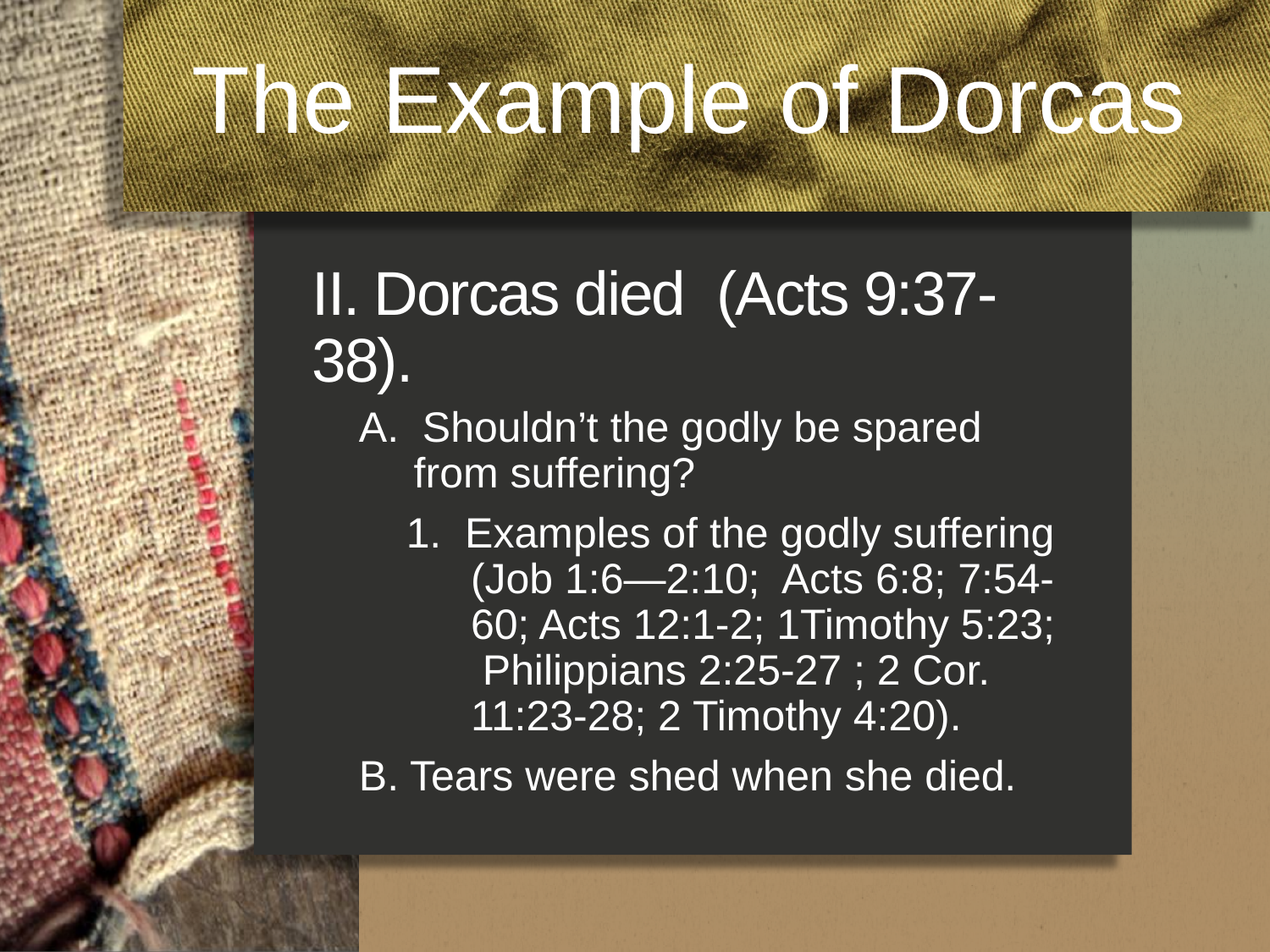

# The Example of Dorcas
II. Dorcas died  (Acts 9:37-38).
A.  Shouldn’t the godly be spared from suffering?
1.  Examples of the godly suffering (Job 1:6—2:10;  Acts 6:8; 7:54-60; Acts 12:1-2; 1Timothy 5:23;   Philippians 2:25-27 ; 2 Cor. 11:23-28; 2 Timothy 4:20).
B. Tears were shed when she died.